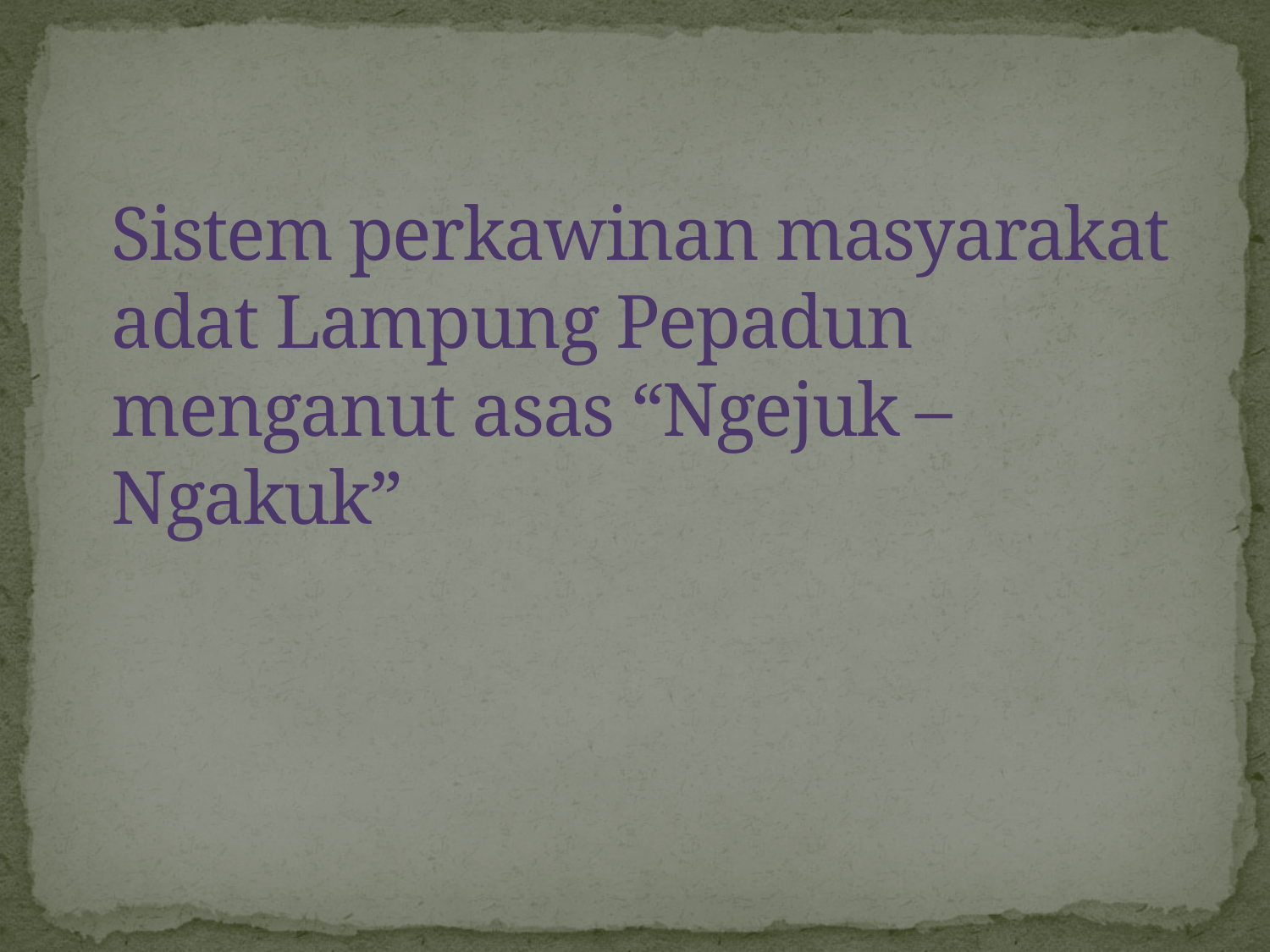

# Sistem perkawinan masyarakat adat Lampung Pepadun menganut asas “Ngejuk – Ngakuk”